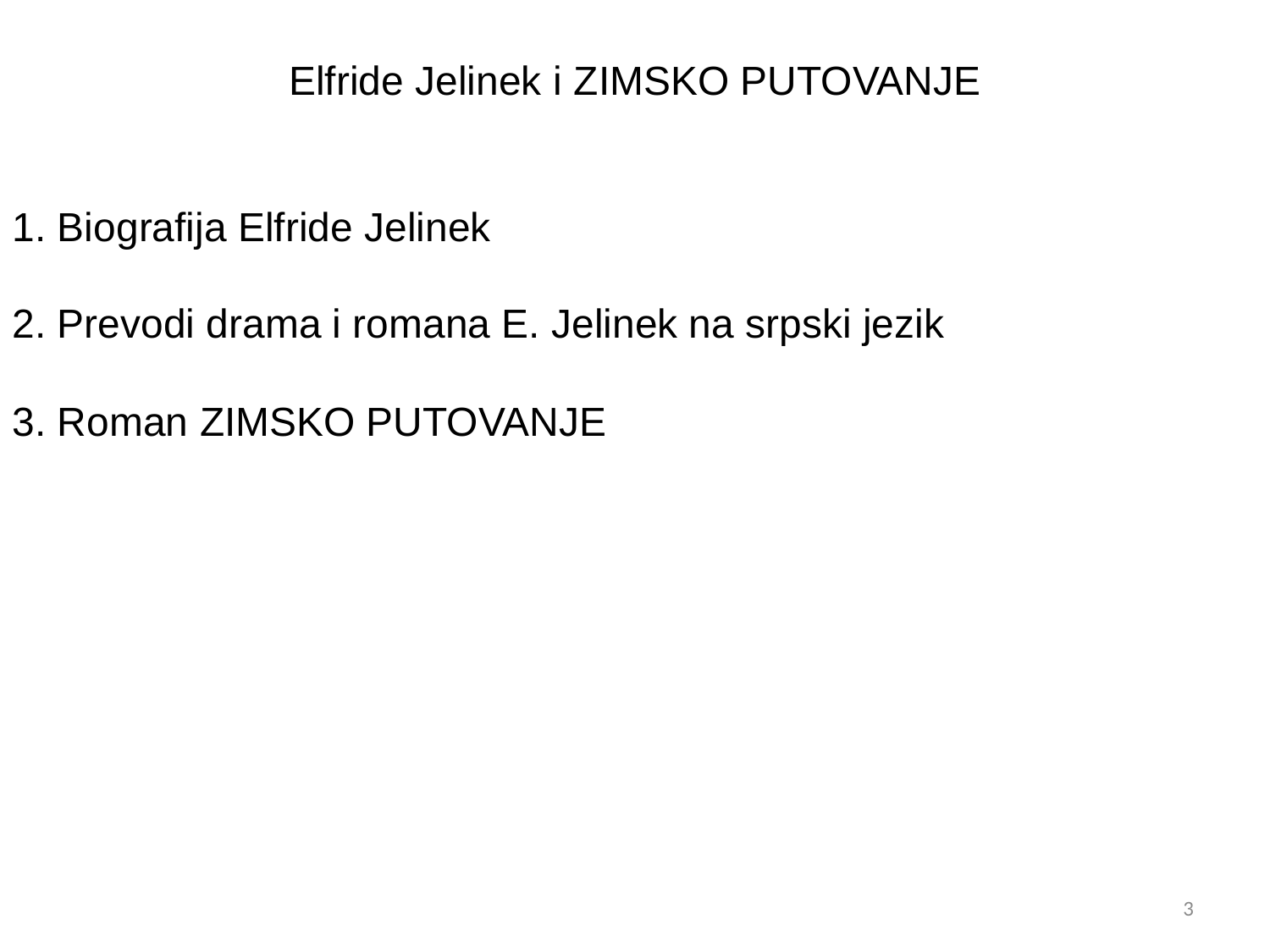

Elfride Jelinek i Zimsko putovanje

1. Biografija Elfride Jelinek

2. Prevodi drama i romana E. Jelinek na srpski jezik

3. Roman Zimsko putovanje
3